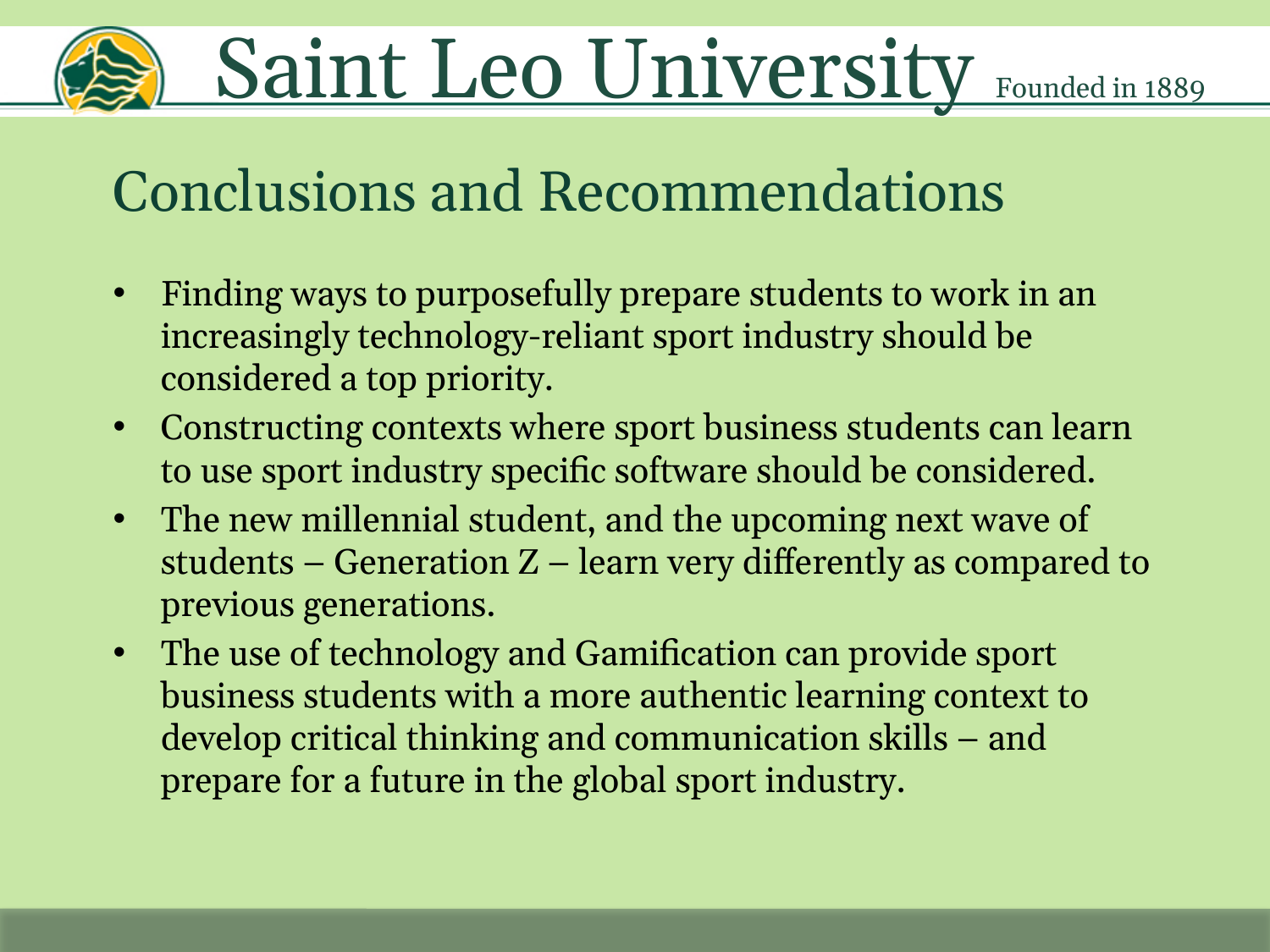

Saint Leo University Founded in 1889
# Conclusions and Recommendations
Finding ways to purposefully prepare students to work in an increasingly technology-reliant sport industry should be considered a top priority.
Constructing contexts where sport business students can learn to use sport industry specific software should be considered.
The new millennial student, and the upcoming next wave of students – Generation Z – learn very differently as compared to previous generations.
The use of technology and Gamification can provide sport business students with a more authentic learning context to develop critical thinking and communication skills – and prepare for a future in the global sport industry.